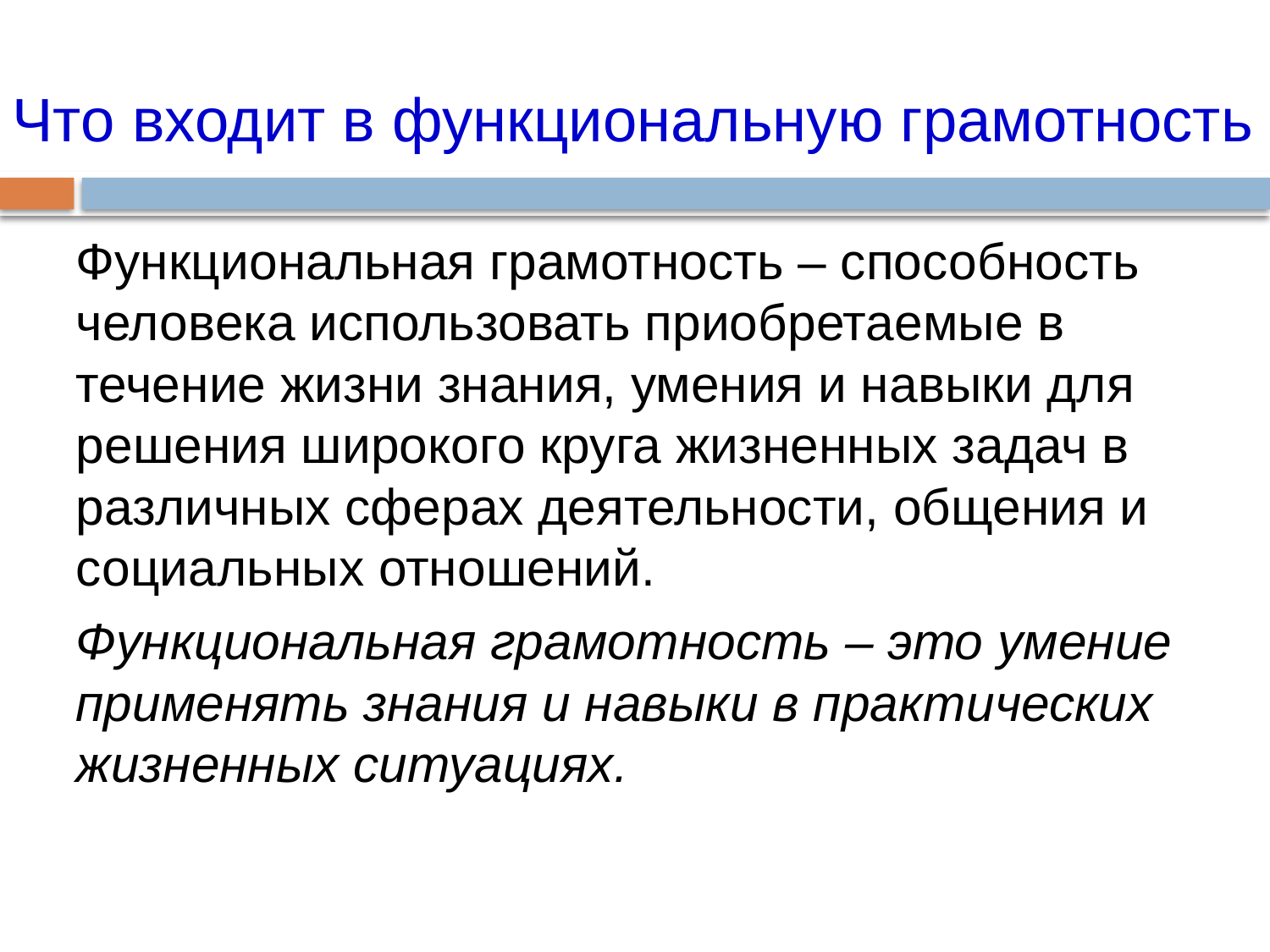

# Что входит в функциональную грамотность
Функциональная грамотность – способность человека использовать приобретаемые в течение жизни знания, умения и навыки для решения широкого круга жизненных задач в различных сферах деятельности, общения и социальных отношений.
Функциональная грамотность – это умение применять знания и навыки в практических жизненных ситуациях.